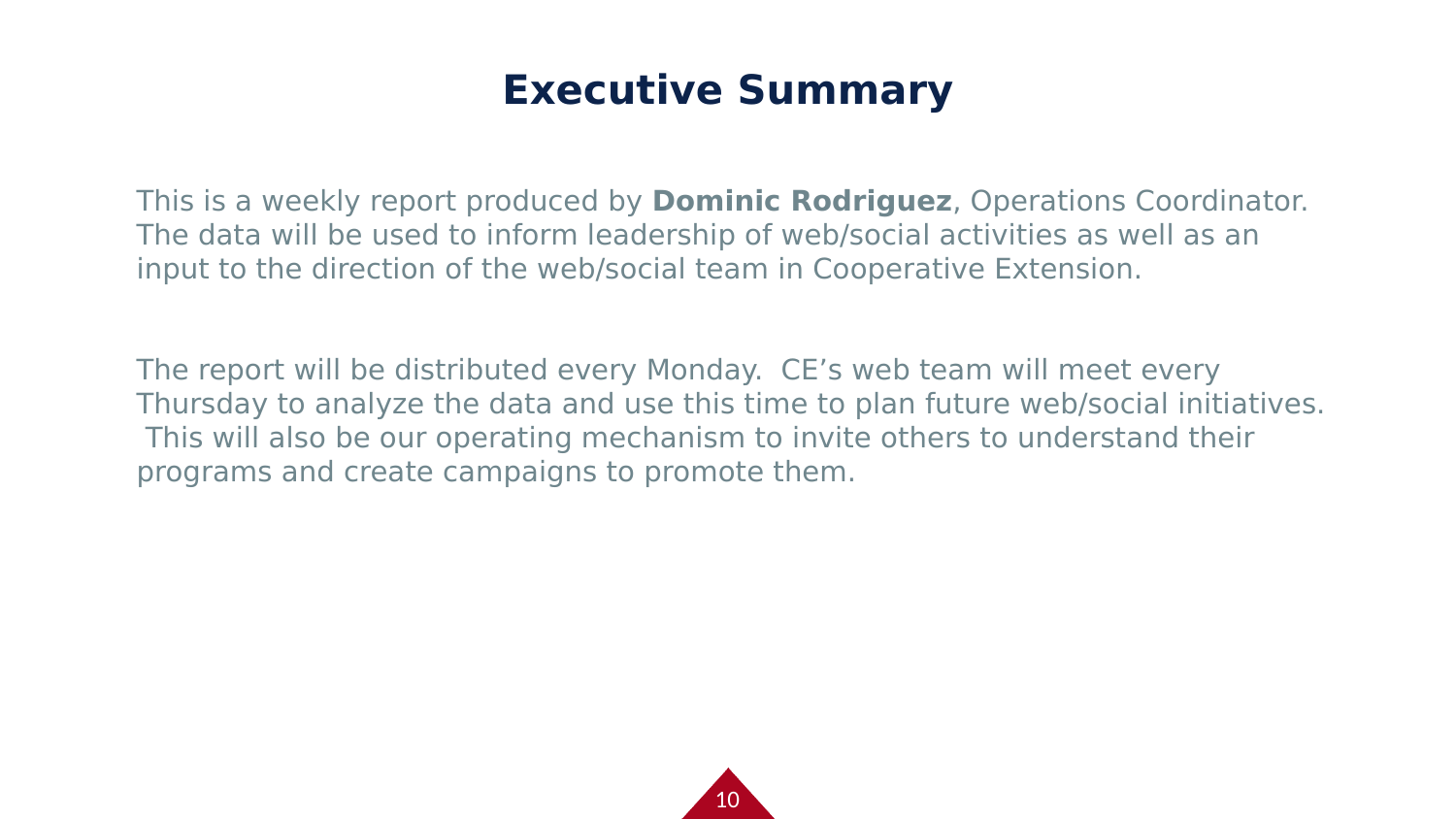

# Executive Summary
This is a weekly report produced by Dominic Rodriguez, Operations Coordinator.  The data will be used to inform leadership of web/social activities as well as an input to the direction of the web/social team in Cooperative Extension.

The report will be distributed every Monday.  CE’s web team will meet every Thursday to analyze the data and use this time to plan future web/social initiatives.  This will also be our operating mechanism to invite others to understand their programs and create campaigns to promote them.
10